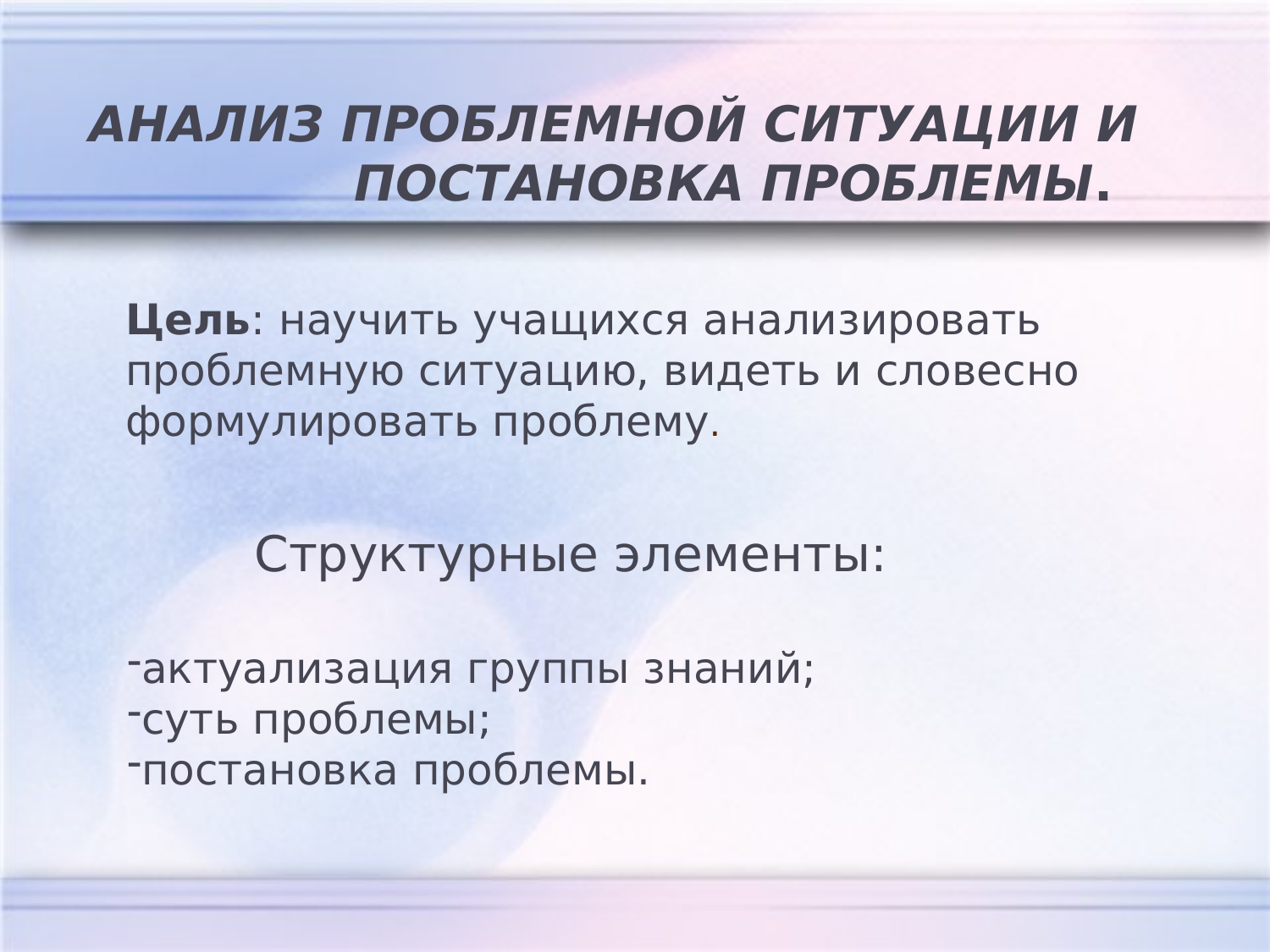

Анализ проблемной ситуации и
             постановка проблемы.
	Цель: научить учащихся анализировать проблемную ситуацию, видеть и словесно формулировать проблему.
	Структурные элементы:

актуализация группы знаний;
суть проблемы;
постановка проблемы.